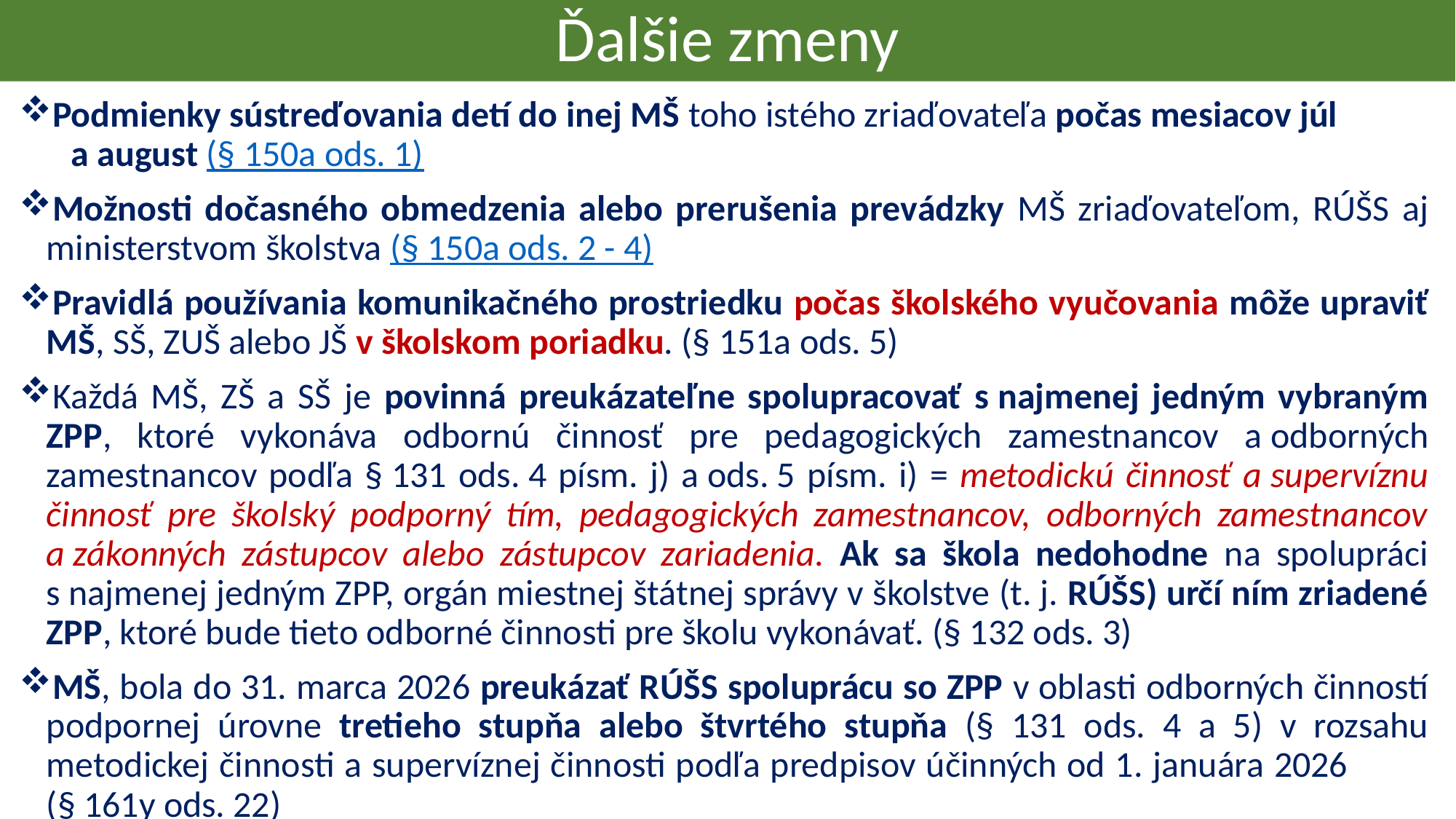

# Ďalšie zmeny
Podmienky sústreďovania detí do inej MŠ toho istého zriaďovateľa počas mesiacov júl               a august (§ 150a ods. 1)
Možnosti dočasného obmedzenia alebo prerušenia prevádzky MŠ zriaďovateľom, RÚŠS aj ministerstvom školstva (§ 150a ods. 2 - 4)
Pravidlá používania komunikačného prostriedku počas školského vyučovania môže upraviť MŠ, SŠ, ZUŠ alebo JŠ v školskom poriadku. (§ 151a ods. 5)
Každá MŠ, ZŠ a SŠ je povinná preukázateľne spolupracovať s najmenej jedným vybraným ZPP, ktoré vykonáva odbornú činnosť pre pedagogických zamestnancov a odborných zamestnancov podľa § 131 ods. 4 písm. j) a ods. 5 písm. i) = metodickú činnosť a supervíznu činnosť pre školský podporný tím, pedagogických zamestnancov, odborných zamestnancov a zákonných zástupcov alebo zástupcov zariadenia. Ak sa škola nedohodne na spolupráci s najmenej jedným ZPP, orgán miestnej štátnej správy v školstve (t. j. RÚŠS) určí ním zriadené ZPP, ktoré bude tieto odborné činnosti pre školu vykonávať. (§ 132 ods. 3)
MŠ, bola do 31. marca 2026 preukázať RÚŠS spoluprácu so ZPP v oblasti odborných činností podpornej úrovne tretieho stupňa alebo štvrtého stupňa (§ 131 ods. 4 a 5) v rozsahu metodickej činnosti a supervíznej činnosti podľa predpisov účinných od 1. januára 2026         (§ 161y ods. 22)